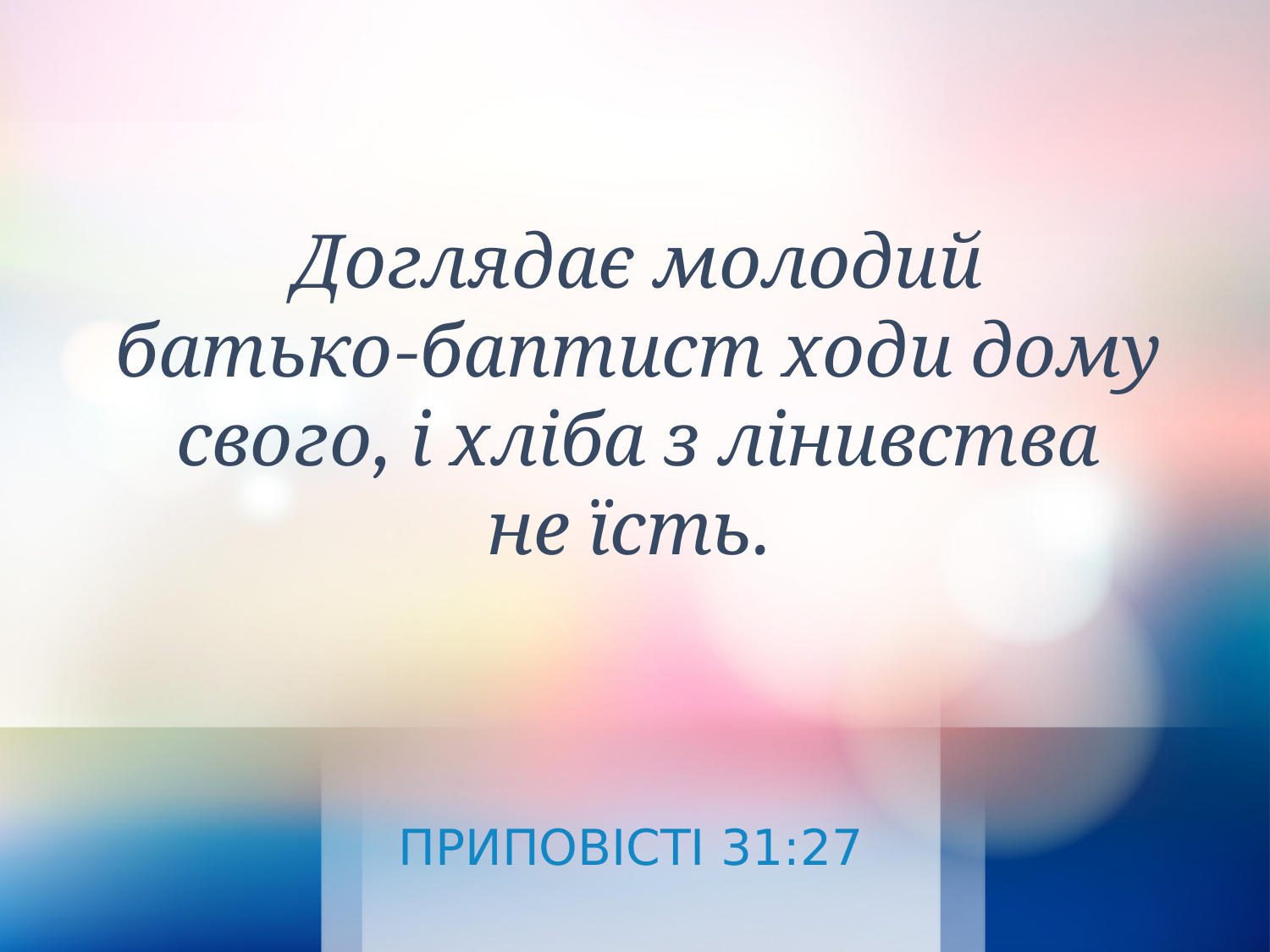

Доглядає молодий
батько-баптист ходи дому свого, і хліба з лінивства
не їсть.

ПРИПОВІСТІ 31:27